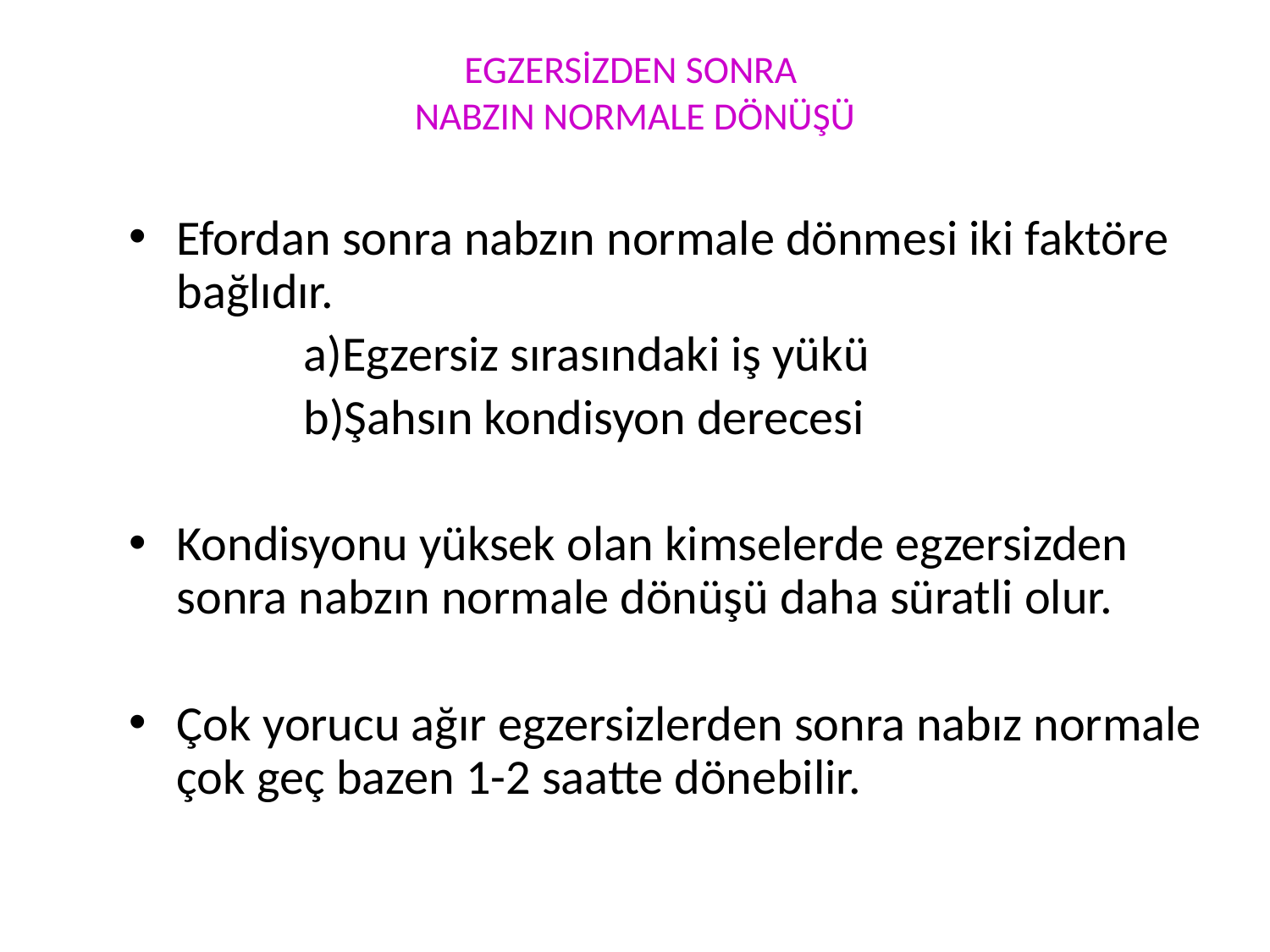

# EGZERSİZDEN SONRA NABZIN NORMALE DÖNÜŞÜ
Efordan sonra nabzın normale dönmesi iki faktöre bağlıdır.
		a)Egzersiz sırasındaki iş yükü
		b)Şahsın kondisyon derecesi

Kondisyonu yüksek olan kimselerde egzersizden sonra nabzın normale dönüşü daha süratli olur.

Çok yorucu ağır egzersizlerden sonra nabız normale çok geç bazen 1-2 saatte dönebilir.